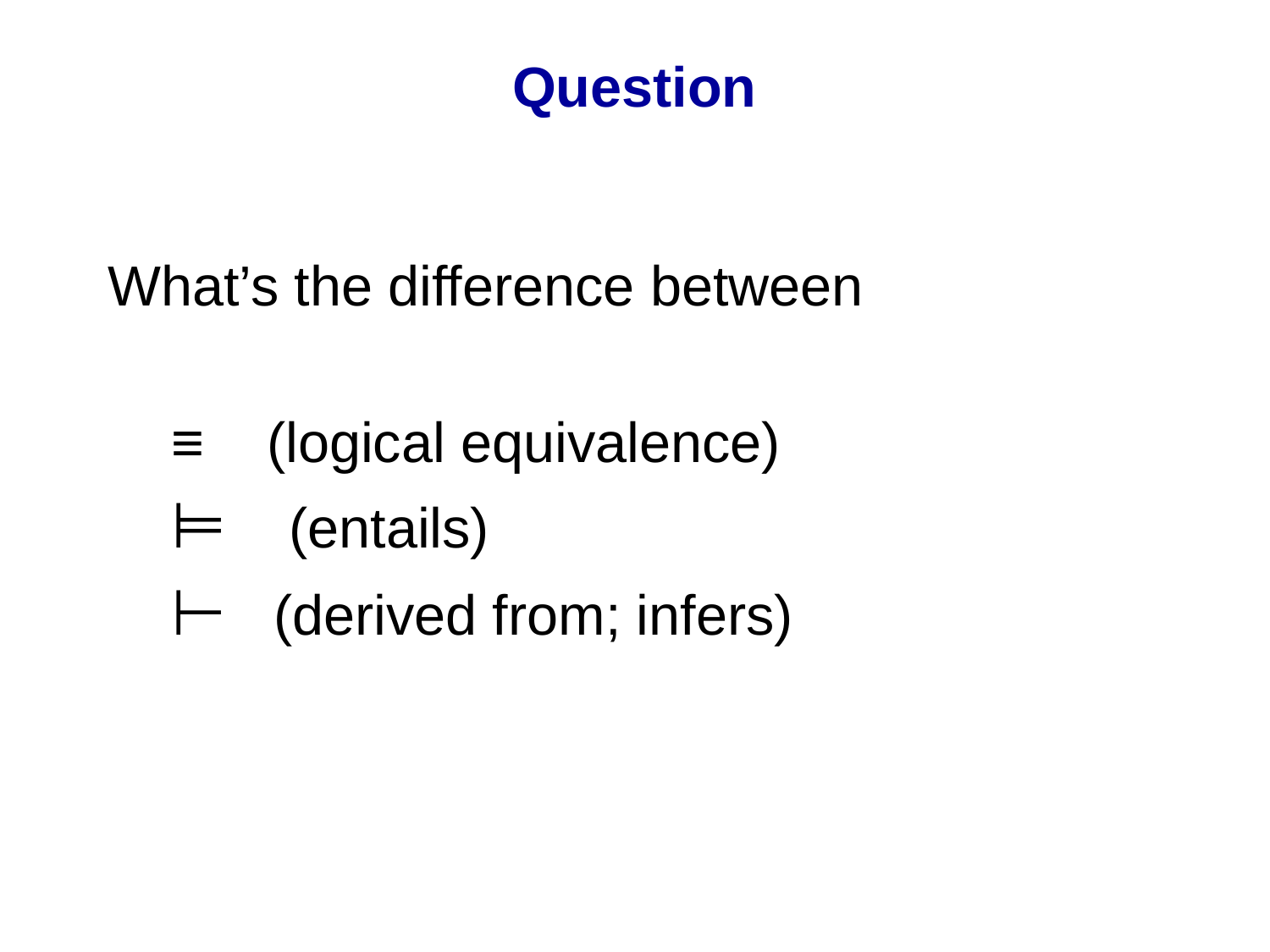

# Question
What’s the difference between

≡    (logical equivalence)
⊨    (entails)
⊢   (derived from; infers)